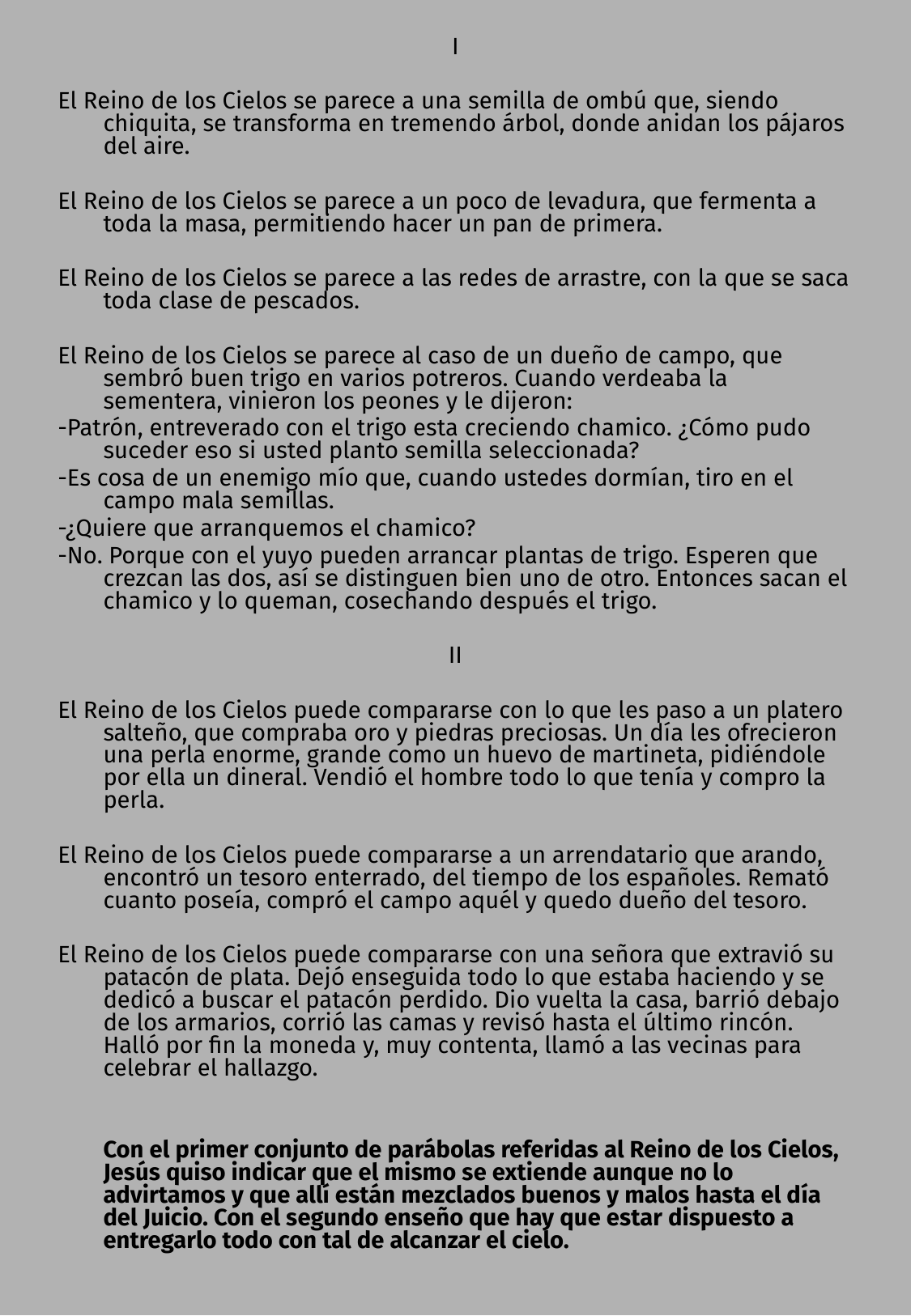

I

El Reino de los Cielos se parece a una semilla de ombú que, siendo chiquita, se transforma en tremendo árbol, donde anidan los pájaros del aire.

El Reino de los Cielos se parece a un poco de levadura, que fermenta a toda la masa, permitiendo hacer un pan de primera.

El Reino de los Cielos se parece a las redes de arrastre, con la que se saca toda clase de pescados.

El Reino de los Cielos se parece al caso de un dueño de campo, que sembró buen trigo en varios potreros. Cuando verdeaba la sementera, vinieron los peones y le dijeron:
-Patrón, entreverado con el trigo esta creciendo chamico. ¿Cómo pudo suceder eso si usted planto semilla seleccionada?
-Es cosa de un enemigo mío que, cuando ustedes dormían, tiro en el campo mala semillas.
-¿Quiere que arranquemos el chamico?
-No. Porque con el yuyo pueden arrancar plantas de trigo. Esperen que crezcan las dos, así se distinguen bien uno de otro. Entonces sacan el chamico y lo queman, cosechando después el trigo.

II

El Reino de los Cielos puede compararse con lo que les paso a un platero salteño, que compraba oro y piedras preciosas. Un día les ofrecieron una perla enorme, grande como un huevo de martineta, pidiéndole por ella un dineral. Vendió el hombre todo lo que tenía y compro la perla.

El Reino de los Cielos puede compararse a un arrendatario que arando, encontró un tesoro enterrado, del tiempo de los españoles. Remató cuanto poseía, compró el campo aquél y quedo dueño del tesoro.

El Reino de los Cielos puede compararse con una señora que extravió su patacón de plata. Dejó enseguida todo lo que estaba haciendo y se dedicó a buscar el patacón perdido. Dio vuelta la casa, barrió debajo de los armarios, corrió las camas y revisó hasta el último rincón. Halló por fin la moneda y, muy contenta, llamó a las vecinas para celebrar el hallazgo.

	Con el primer conjunto de parábolas referidas al Reino de los Cielos, Jesús quiso indicar que el mismo se extiende aunque no lo advirtamos y que allí están mezclados buenos y malos hasta el día del Juicio. Con el segundo enseño que hay que estar dispuesto a entregarlo todo con tal de alcanzar el cielo.